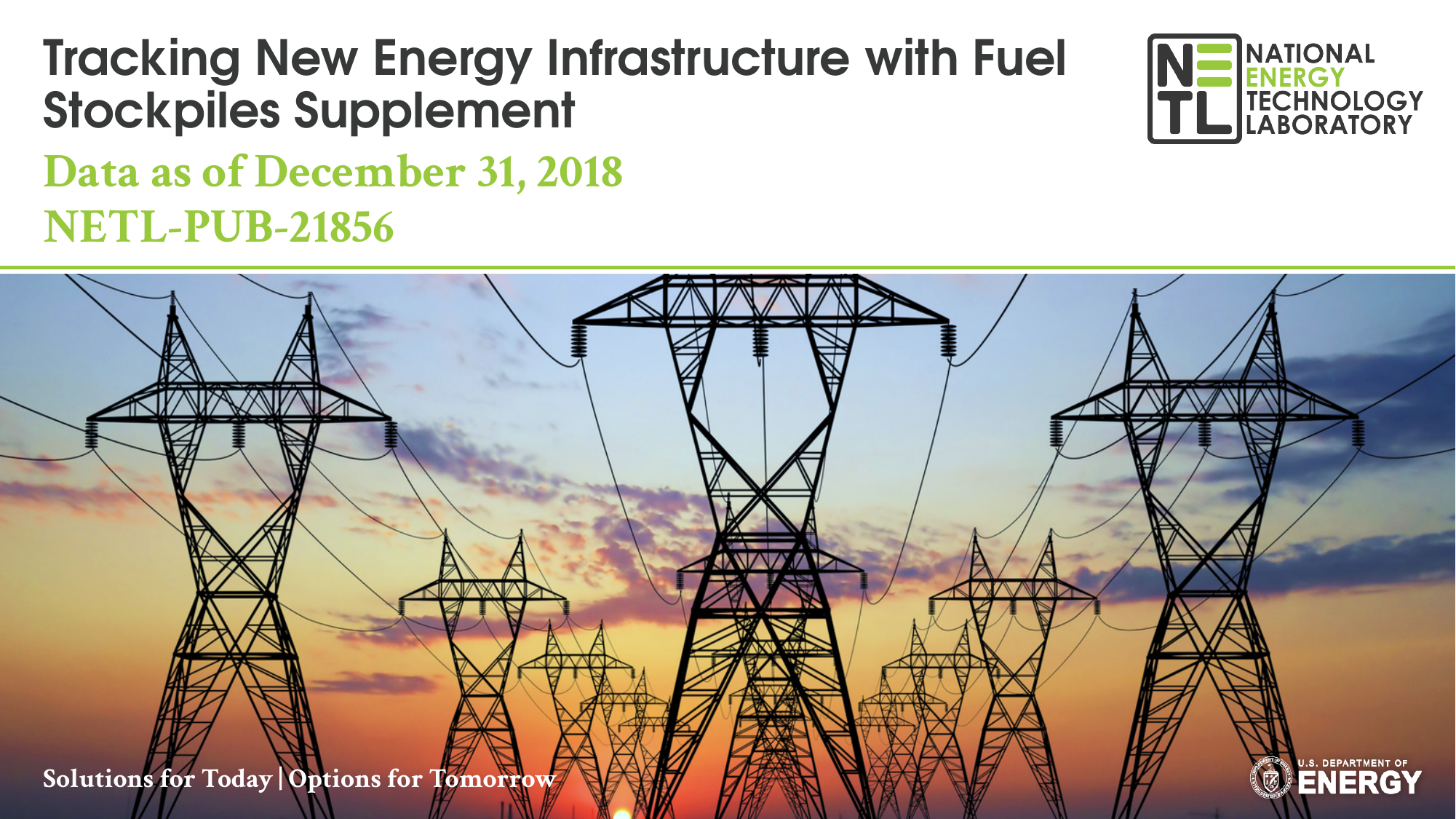

# Tracking New Energy Infrastructure with Fuel Stockpiles Supplement
Data as of December 31, 2018
NETL-PUB-21856